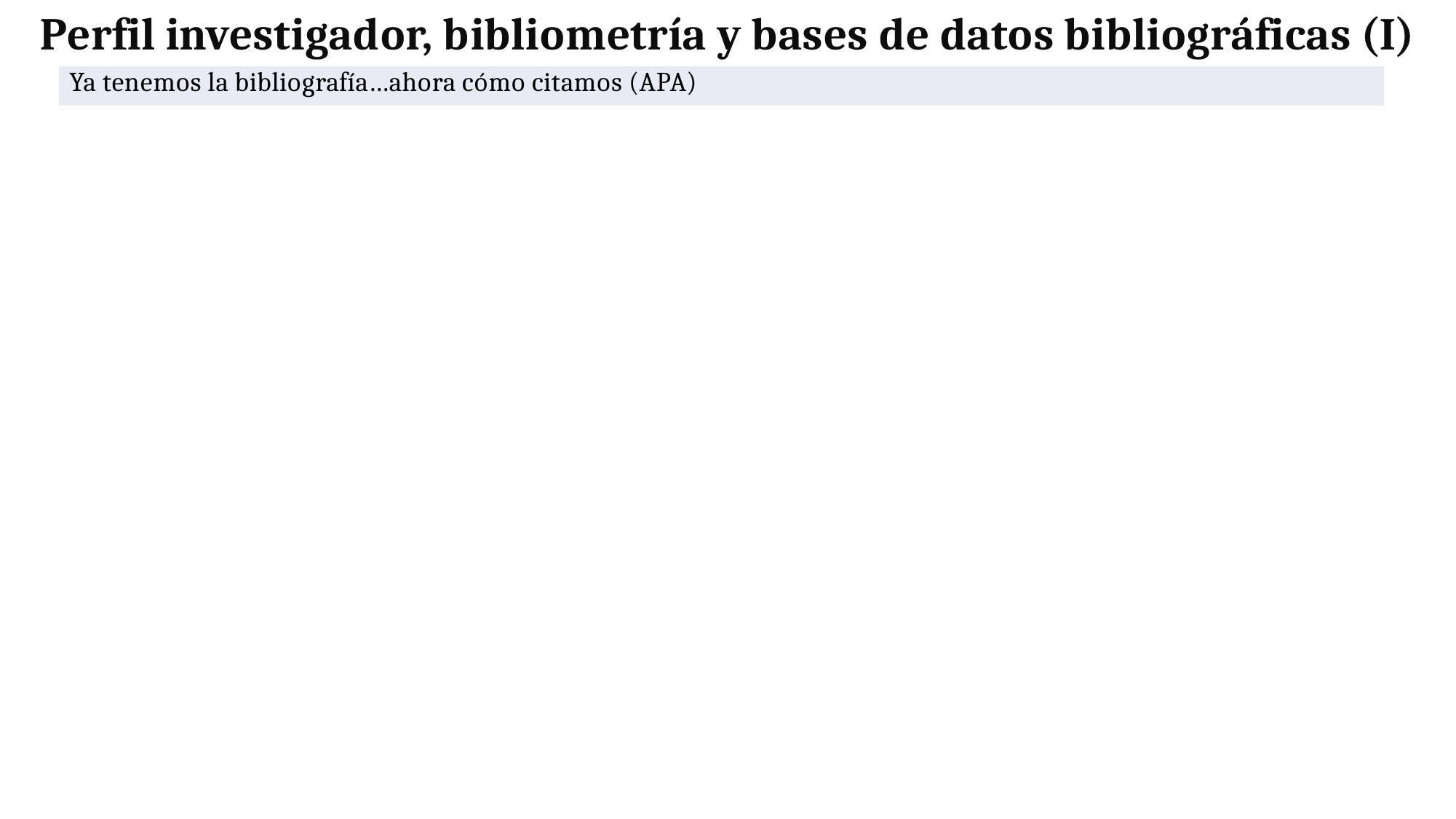

# Perfil investigador, bibliometría y bases de datos bibliográficas (I)
| Ya tenemos la bibliografía…ahora cómo citamos (APA) |
| --- |